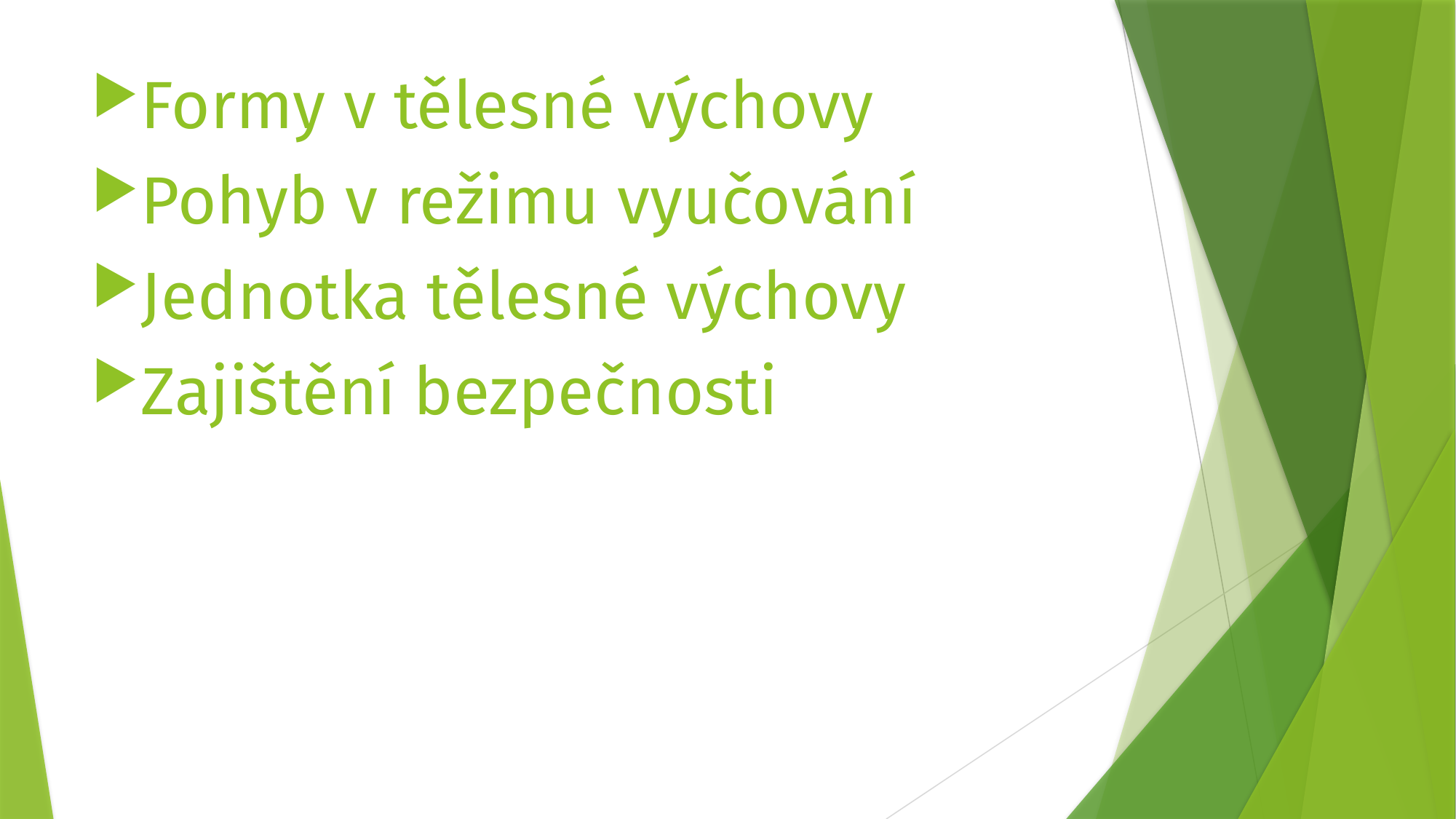

Formy v tělesné výchovy
Pohyb v režimu vyučování
Jednotka tělesné výchovy
Zajištění bezpečnosti